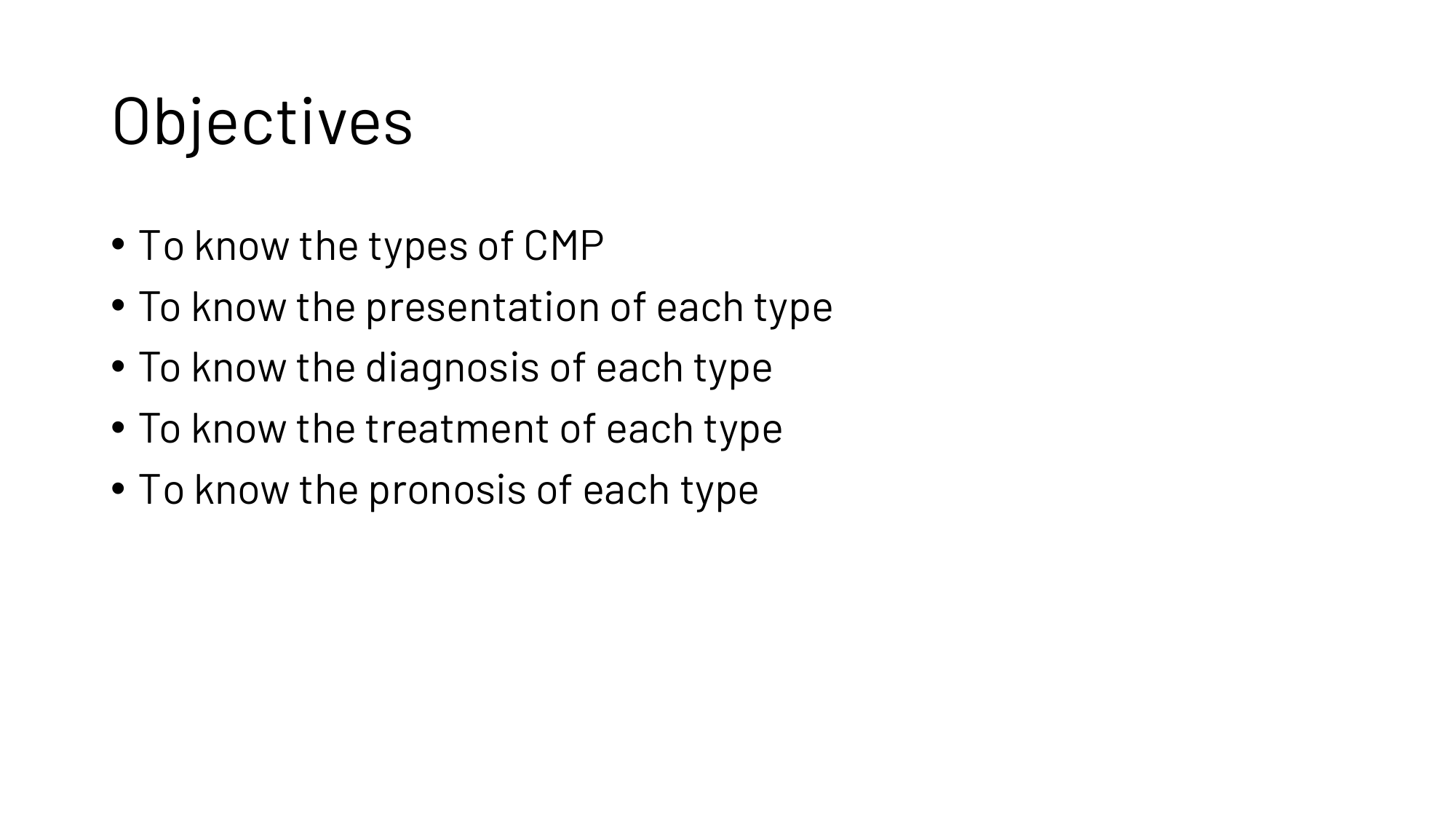

# Objectives
To know the types of CMP
To know the presentation of each type
To know the diagnosis of each type
To know the treatment of each type
To know the pronosis of each type